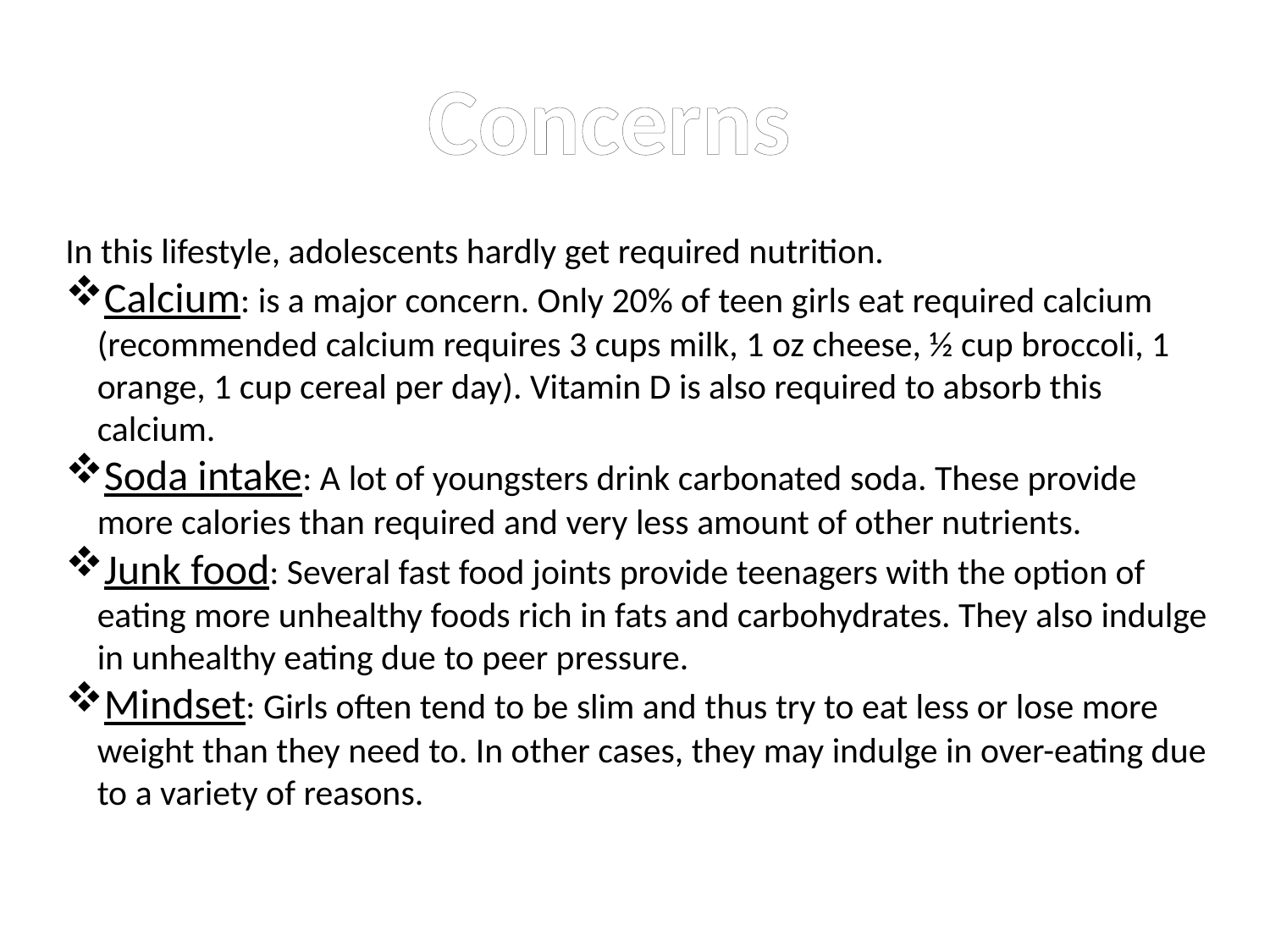

Concerns
In this lifestyle, adolescents hardly get required nutrition.
Calcium: is a major concern. Only 20% of teen girls eat required calcium (recommended calcium requires 3 cups milk, 1 oz cheese, ½ cup broccoli, 1 orange, 1 cup cereal per day). Vitamin D is also required to absorb this calcium.
Soda intake: A lot of youngsters drink carbonated soda. These provide more calories than required and very less amount of other nutrients.
Junk food: Several fast food joints provide teenagers with the option of eating more unhealthy foods rich in fats and carbohydrates. They also indulge in unhealthy eating due to peer pressure.
Mindset: Girls often tend to be slim and thus try to eat less or lose more weight than they need to. In other cases, they may indulge in over-eating due to a variety of reasons.